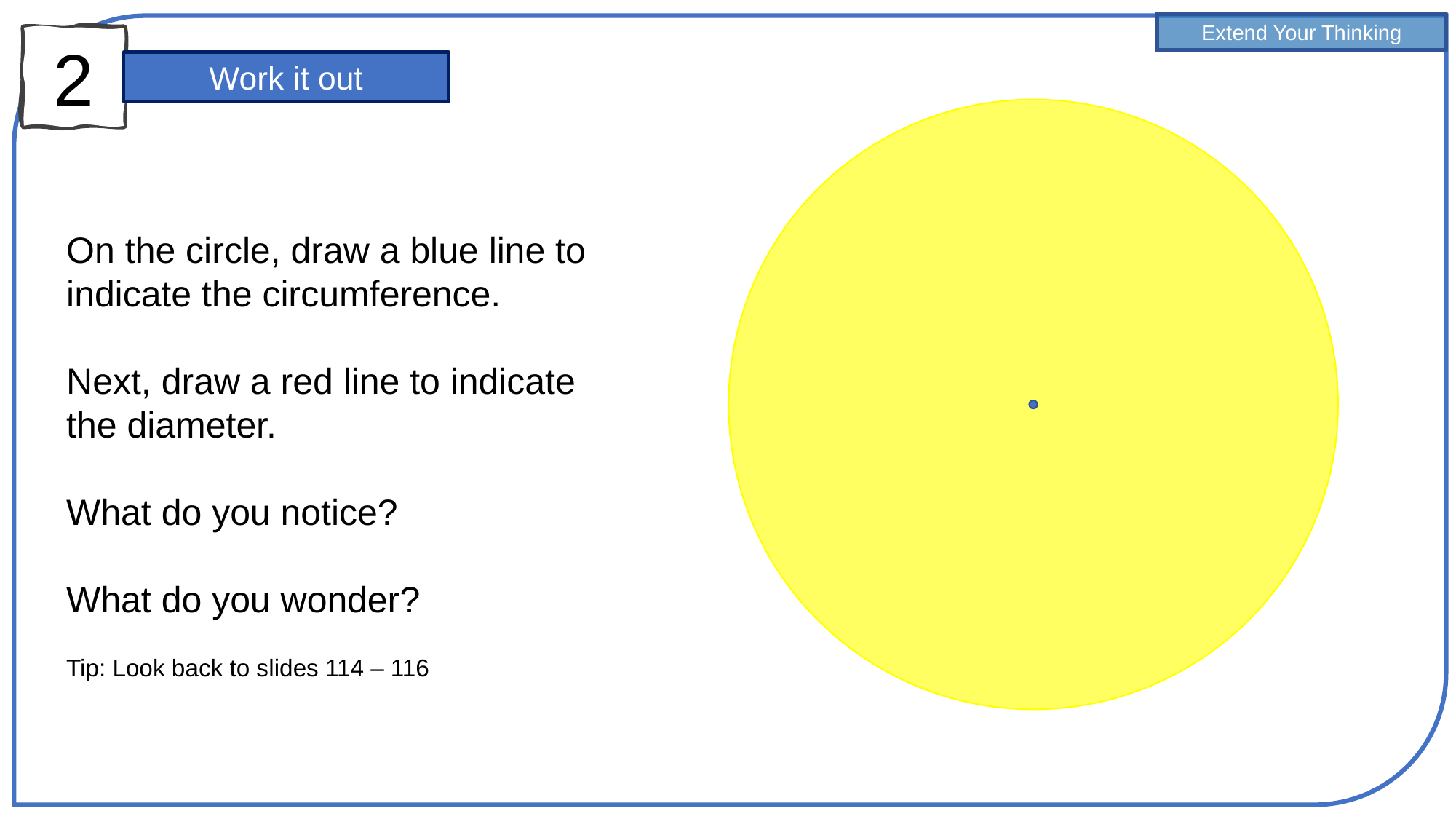

Extend Your Thinking

2
Work it out

On the circle, draw a blue line to indicate the circumference.

Next, draw a red line to indicate the diameter.

What do you notice?

What do you wonder?

Tip: Look back to slides 114 – 116